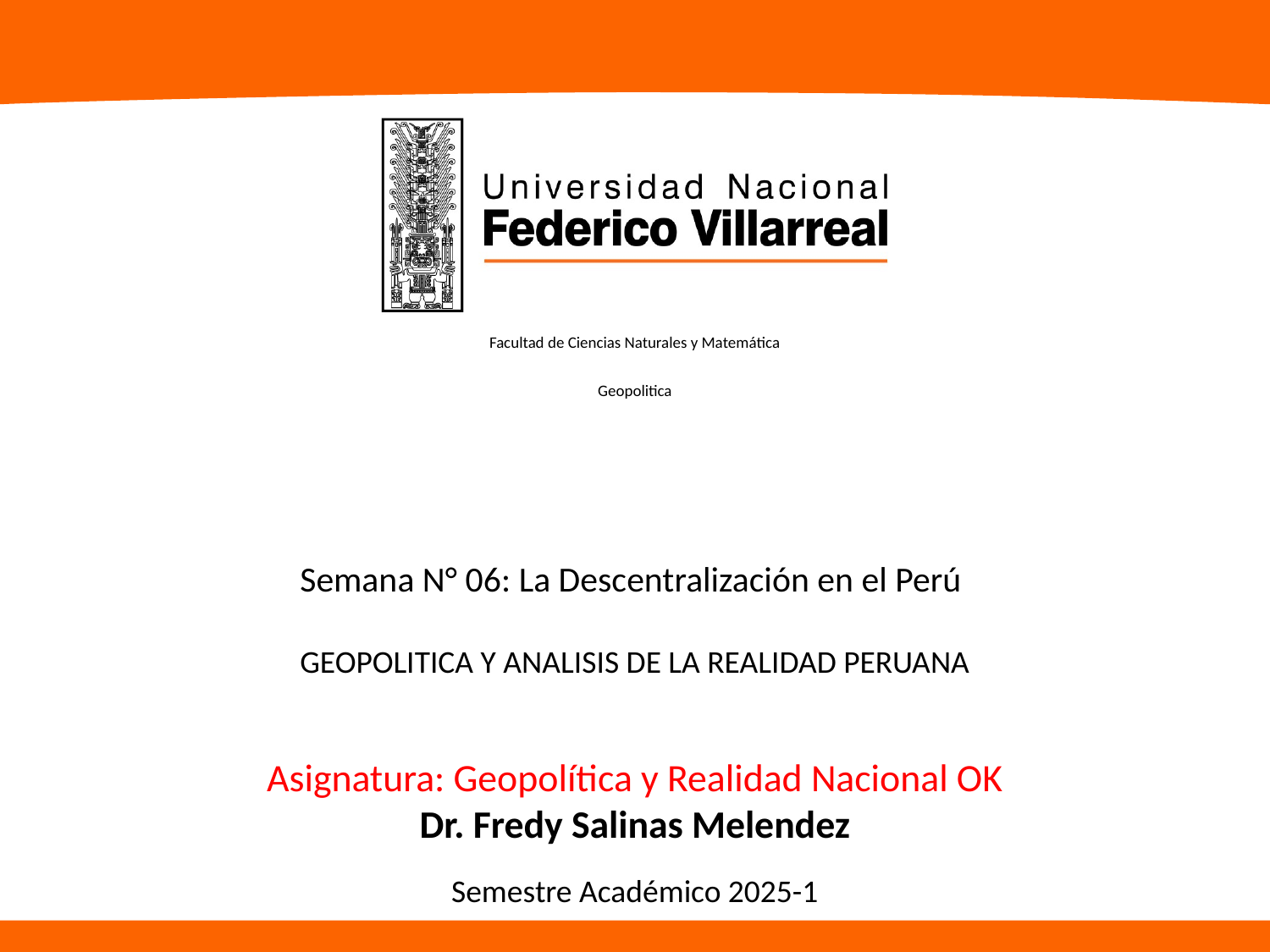

Facultad de Ciencias Naturales y Matemática

Geopolitica
# Semana N° 06: La Descentralización en el Perú GEOPOLITICA Y ANALISIS DE LA REALIDAD PERUANA
Asignatura: Geopolítica y Realidad Nacional OK
Dr. Fredy Salinas Melendez
Semestre Académico 2025-1